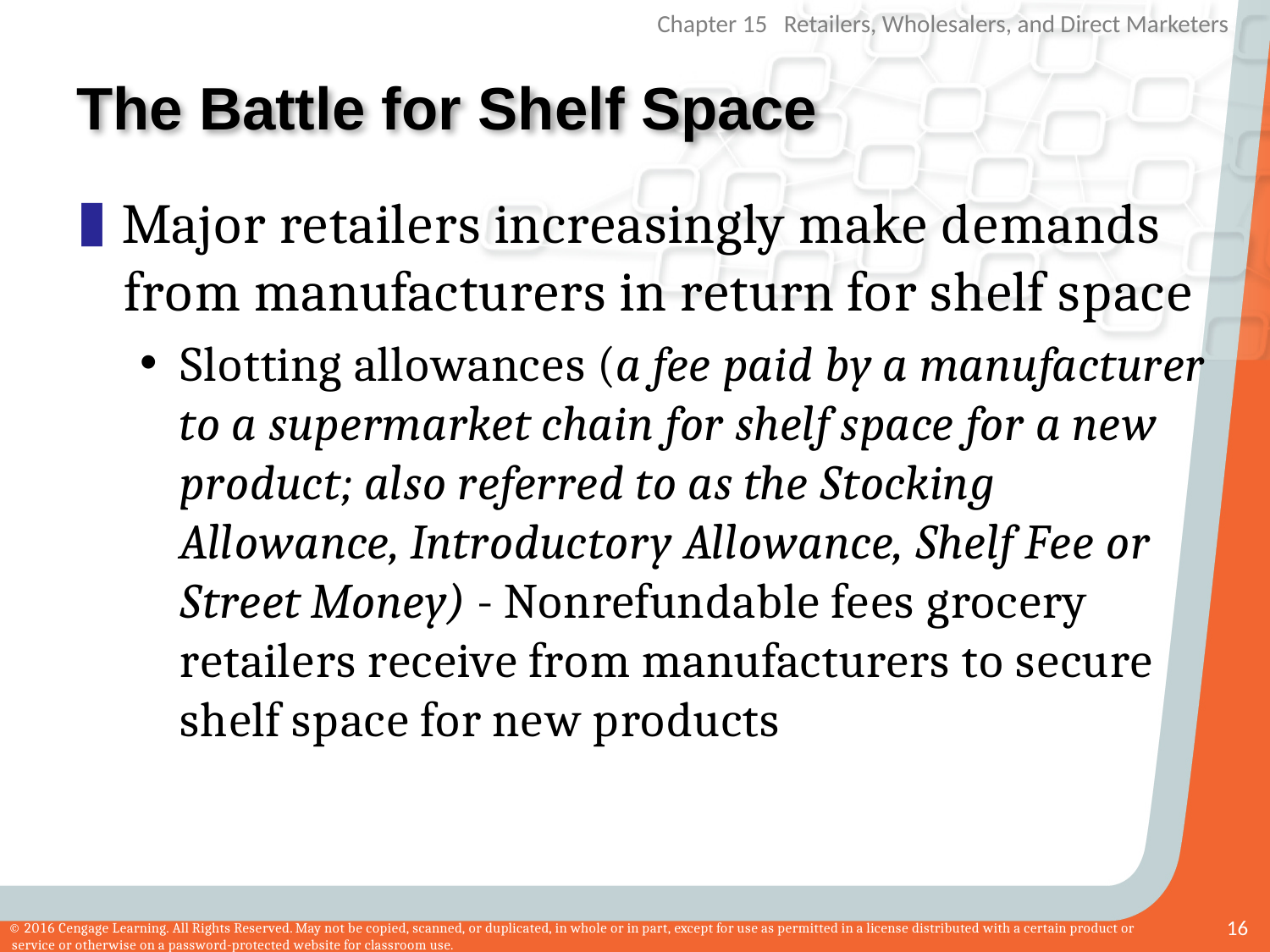

# The Battle for Shelf Space
Major retailers increasingly make demands from manufacturers in return for shelf space
Slotting allowances (a fee paid by a manufacturer to a supermarket chain for shelf space for a new product; also referred to as the Stocking Allowance, Introductory Allowance, Shelf Fee or Street Money) - Nonrefundable fees grocery retailers receive from manufacturers to secure shelf space for new products

16